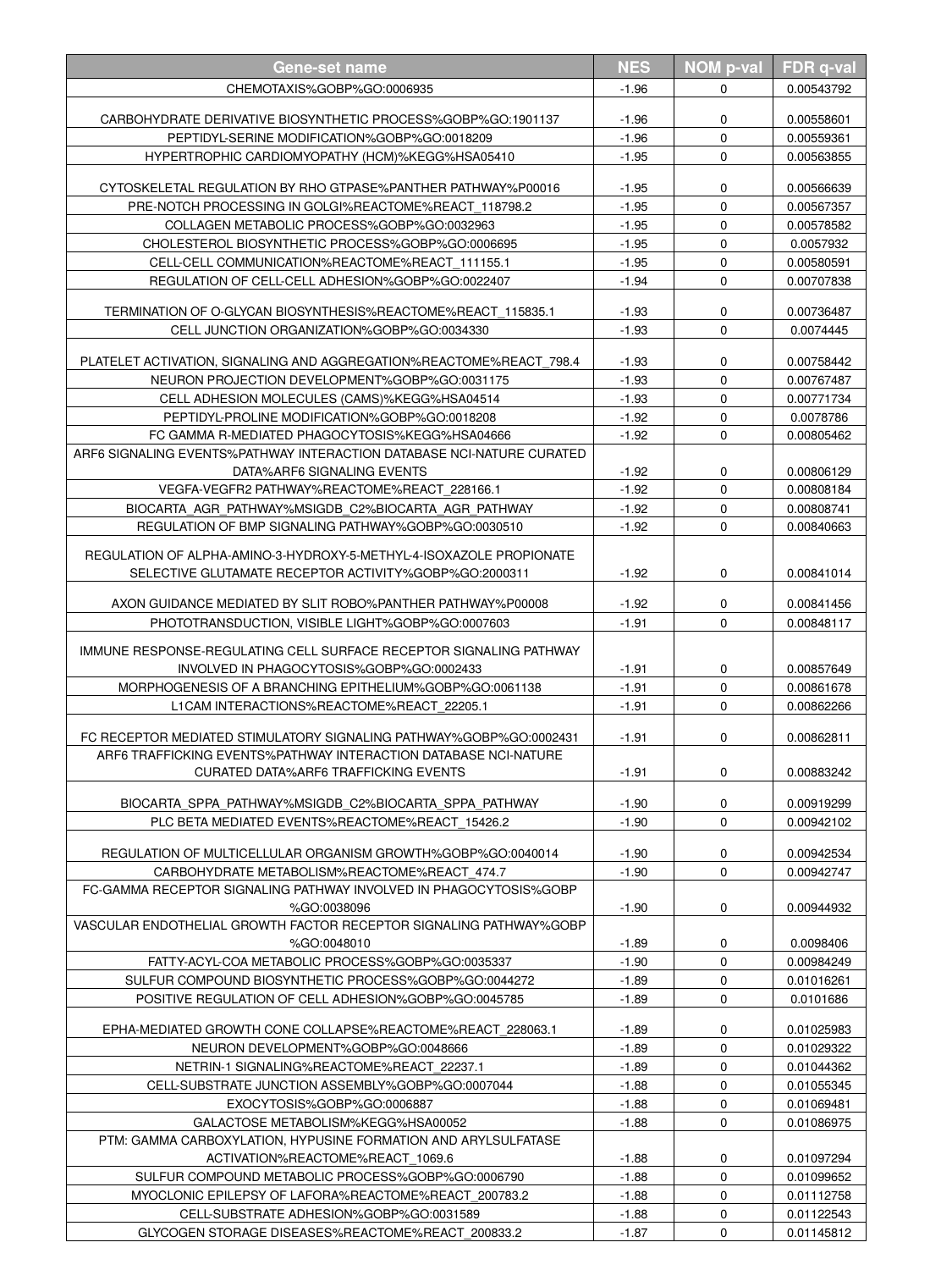

| Gene-set name | NES | NOM p-val | FDR q-val |
| --- | --- | --- | --- |
| CHEMOTAXIS%GOBP%GO:0006935 | -1.96 | 0 | 0.00543792 |
| CARBOHYDRATE DERIVATIVE BIOSYNTHETIC PROCESS%GOBP%GO:1901137 | -1.96 | 0 | 0.00558601 |
| PEPTIDYL-SERINE MODIFICATION%GOBP%GO:0018209 | -1.96 | 0 | 0.00559361 |
| HYPERTROPHIC CARDIOMYOPATHY (HCM)%KEGG%HSA05410 | -1.95 | 0 | 0.00563855 |
| CYTOSKELETAL REGULATION BY RHO GTPASE%PANTHER PATHWAY%P00016 | -1.95 | 0 | 0.00566639 |
| PRE-NOTCH PROCESSING IN GOLGI%REACTOME%REACT\_118798.2 | -1.95 | 0 | 0.00567357 |
| COLLAGEN METABOLIC PROCESS%GOBP%GO:0032963 | -1.95 | 0 | 0.00578582 |
| CHOLESTEROL BIOSYNTHETIC PROCESS%GOBP%GO:0006695 | -1.95 | 0 | 0.0057932 |
| CELL-CELL COMMUNICATION%REACTOME%REACT\_111155.1 | -1.95 | 0 | 0.00580591 |
| REGULATION OF CELL-CELL ADHESION%GOBP%GO:0022407 | -1.94 | 0 | 0.00707838 |
| TERMINATION OF O-GLYCAN BIOSYNTHESIS%REACTOME%REACT\_115835.1 | -1.93 | 0 | 0.00736487 |
| CELL JUNCTION ORGANIZATION%GOBP%GO:0034330 | -1.93 | 0 | 0.0074445 |
| PLATELET ACTIVATION, SIGNALING AND AGGREGATION%REACTOME%REACT\_798.4 | -1.93 | 0 | 0.00758442 |
| NEURON PROJECTION DEVELOPMENT%GOBP%GO:0031175 | -1.93 | 0 | 0.00767487 |
| CELL ADHESION MOLECULES (CAMS)%KEGG%HSA04514 | -1.93 | 0 | 0.00771734 |
| PEPTIDYL-PROLINE MODIFICATION%GOBP%GO:0018208 | -1.92 | 0 | 0.0078786 |
| FC GAMMA R-MEDIATED PHAGOCYTOSIS%KEGG%HSA04666 | -1.92 | 0 | 0.00805462 |
| ARF6 SIGNALING EVENTS%PATHWAY INTERACTION DATABASE NCI-NATURE CURATED DATA%ARF6 SIGNALING EVENTS | -1.92 | 0 | 0.00806129 |
| VEGFA-VEGFR2 PATHWAY%REACTOME%REACT\_228166.1 | -1.92 | 0 | 0.00808184 |
| BIOCARTA\_AGR\_PATHWAY%MSIGDB\_C2%BIOCARTA\_AGR\_PATHWAY | -1.92 | 0 | 0.00808741 |
| REGULATION OF BMP SIGNALING PATHWAY%GOBP%GO:0030510 | -1.92 | 0 | 0.00840663 |
| REGULATION OF ALPHA-AMINO-3-HYDROXY-5-METHYL-4-ISOXAZOLE PROPIONATE SELECTIVE GLUTAMATE RECEPTOR ACTIVITY%GOBP%GO:2000311 | -1.92 | 0 | 0.00841014 |
| AXON GUIDANCE MEDIATED BY SLIT ROBO%PANTHER PATHWAY%P00008 | -1.92 | 0 | 0.00841456 |
| PHOTOTRANSDUCTION, VISIBLE LIGHT%GOBP%GO:0007603 | -1.91 | 0 | 0.00848117 |
| IMMUNE RESPONSE-REGULATING CELL SURFACE RECEPTOR SIGNALING PATHWAY INVOLVED IN PHAGOCYTOSIS%GOBP%GO:0002433 | -1.91 | 0 | 0.00857649 |
| MORPHOGENESIS OF A BRANCHING EPITHELIUM%GOBP%GO:0061138 | -1.91 | 0 | 0.00861678 |
| L1CAM INTERACTIONS%REACTOME%REACT\_22205.1 | -1.91 | 0 | 0.00862266 |
| FC RECEPTOR MEDIATED STIMULATORY SIGNALING PATHWAY%GOBP%GO:0002431 | -1.91 | 0 | 0.00862811 |
| ARF6 TRAFFICKING EVENTS%PATHWAY INTERACTION DATABASE NCI-NATURE CURATED DATA%ARF6 TRAFFICKING EVENTS | -1.91 | 0 | 0.00883242 |
| BIOCARTA\_SPPA\_PATHWAY%MSIGDB\_C2%BIOCARTA\_SPPA\_PATHWAY | -1.90 | 0 | 0.00919299 |
| PLC BETA MEDIATED EVENTS%REACTOME%REACT\_15426.2 | -1.90 | 0 | 0.00942102 |
| REGULATION OF MULTICELLULAR ORGANISM GROWTH%GOBP%GO:0040014 | -1.90 | 0 | 0.00942534 |
| CARBOHYDRATE METABOLISM%REACTOME%REACT\_474.7 | -1.90 | 0 | 0.00942747 |
| FC-GAMMA RECEPTOR SIGNALING PATHWAY INVOLVED IN PHAGOCYTOSIS%GOBP%GO:0038096 | -1.90 | 0 | 0.00944932 |
| VASCULAR ENDOTHELIAL GROWTH FACTOR RECEPTOR SIGNALING PATHWAY%GOBP%GO:0048010 | -1.89 | 0 | 0.0098406 |
| FATTY-ACYL-COA METABOLIC PROCESS%GOBP%GO:0035337 | -1.90 | 0 | 0.00984249 |
| SULFUR COMPOUND BIOSYNTHETIC PROCESS%GOBP%GO:0044272 | -1.89 | 0 | 0.01016261 |
| POSITIVE REGULATION OF CELL ADHESION%GOBP%GO:0045785 | -1.89 | 0 | 0.0101686 |
| EPHA-MEDIATED GROWTH CONE COLLAPSE%REACTOME%REACT\_228063.1 | -1.89 | 0 | 0.01025983 |
| NEURON DEVELOPMENT%GOBP%GO:0048666 | -1.89 | 0 | 0.01029322 |
| NETRIN-1 SIGNALING%REACTOME%REACT\_22237.1 | -1.89 | 0 | 0.01044362 |
| CELL-SUBSTRATE JUNCTION ASSEMBLY%GOBP%GO:0007044 | -1.88 | 0 | 0.01055345 |
| EXOCYTOSIS%GOBP%GO:0006887 | -1.88 | 0 | 0.01069481 |
| GALACTOSE METABOLISM%KEGG%HSA00052 | -1.88 | 0 | 0.01086975 |
| PTM: GAMMA CARBOXYLATION, HYPUSINE FORMATION AND ARYLSULFATASE ACTIVATION%REACTOME%REACT\_1069.6 | -1.88 | 0 | 0.01097294 |
| SULFUR COMPOUND METABOLIC PROCESS%GOBP%GO:0006790 | -1.88 | 0 | 0.01099652 |
| MYOCLONIC EPILEPSY OF LAFORA%REACTOME%REACT\_200783.2 | -1.88 | 0 | 0.01112758 |
| CELL-SUBSTRATE ADHESION%GOBP%GO:0031589 | -1.88 | 0 | 0.01122543 |
| GLYCOGEN STORAGE DISEASES%REACTOME%REACT\_200833.2 | -1.87 | 0 | 0.01145812 |